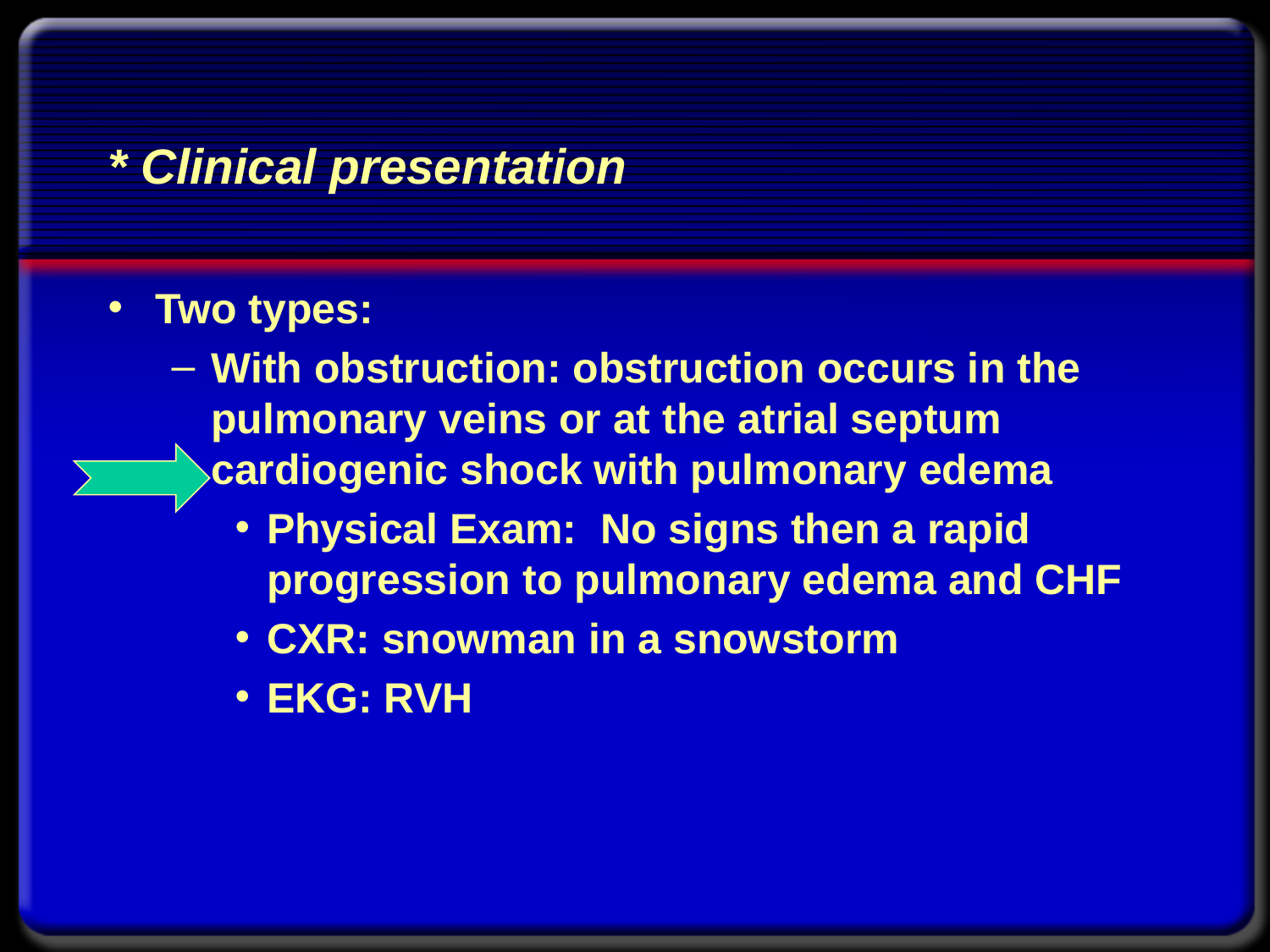

# * Clinical presentation
Two types:
With obstruction: obstruction occurs in the pulmonary veins or at the atrial septum        cardiogenic shock with pulmonary edema
Physical Exam:  No signs then a rapid progression to pulmonary edema and CHF
CXR: snowman in a snowstorm
EKG: RVH